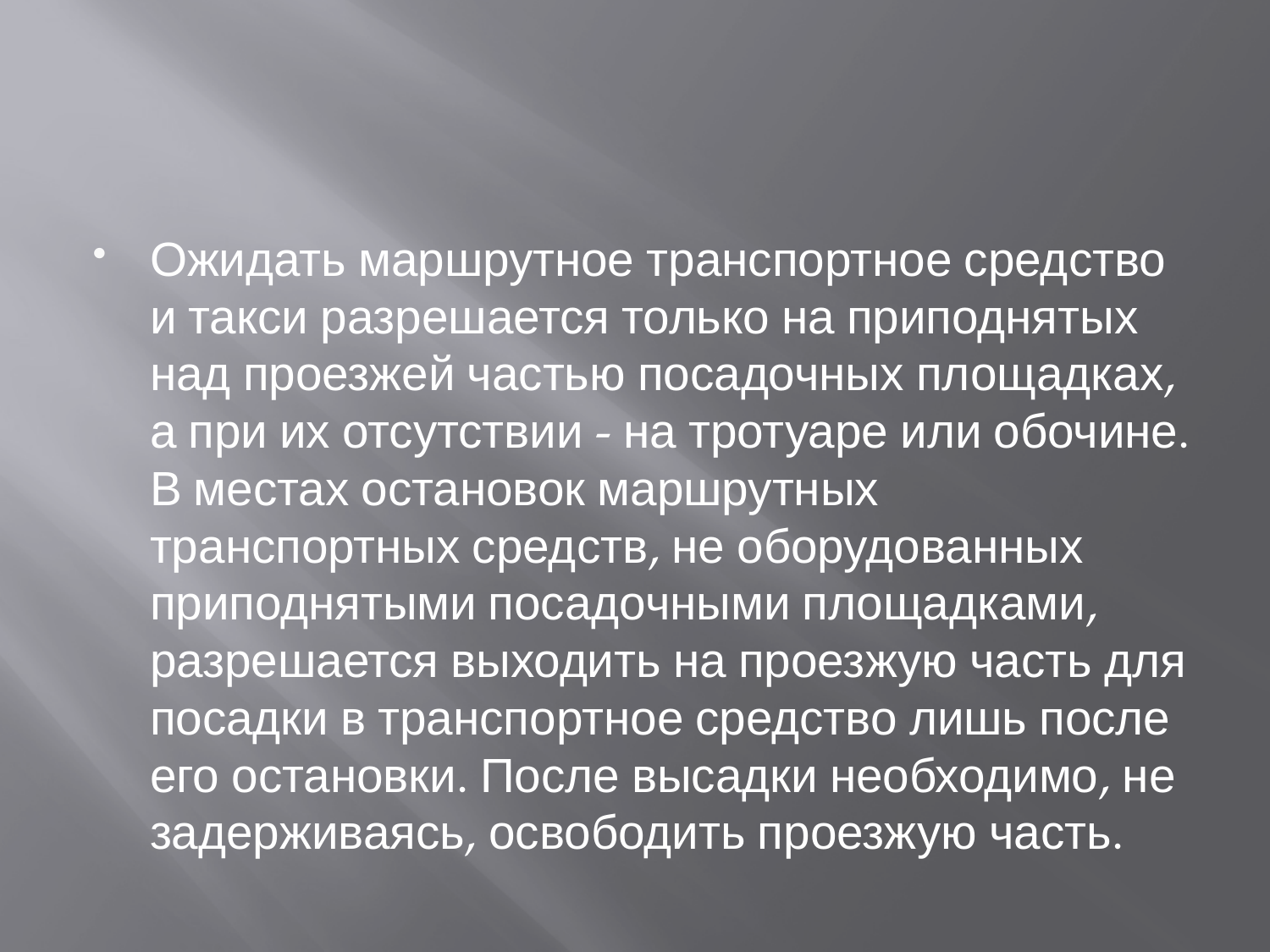

#
Ожидать маршрутное транспортное средство и такси разрешается только на приподнятых над проезжей частью посадочных площадках, а при их отсутствии - на тротуаре или обочине. В местах остановок маршрутных транспортных средств, не оборудованных приподнятыми посадочными площадками, разрешается выходить на проезжую часть для посадки в транспортное средство лишь после его остановки. После высадки необходимо, не задерживаясь, освободить проезжую часть.